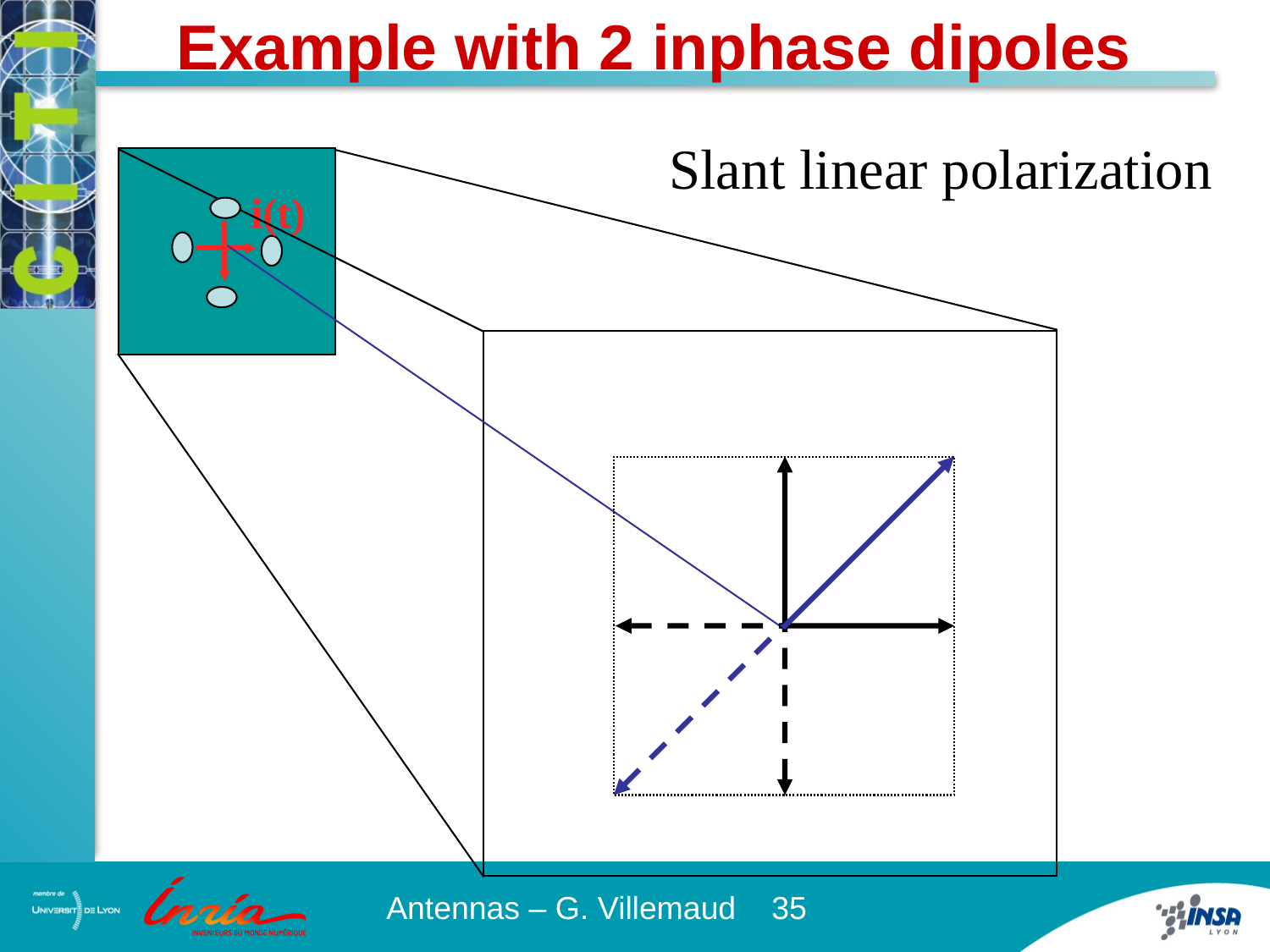

Example with 2 inphase dipoles
Slant linear polarization

i(t)